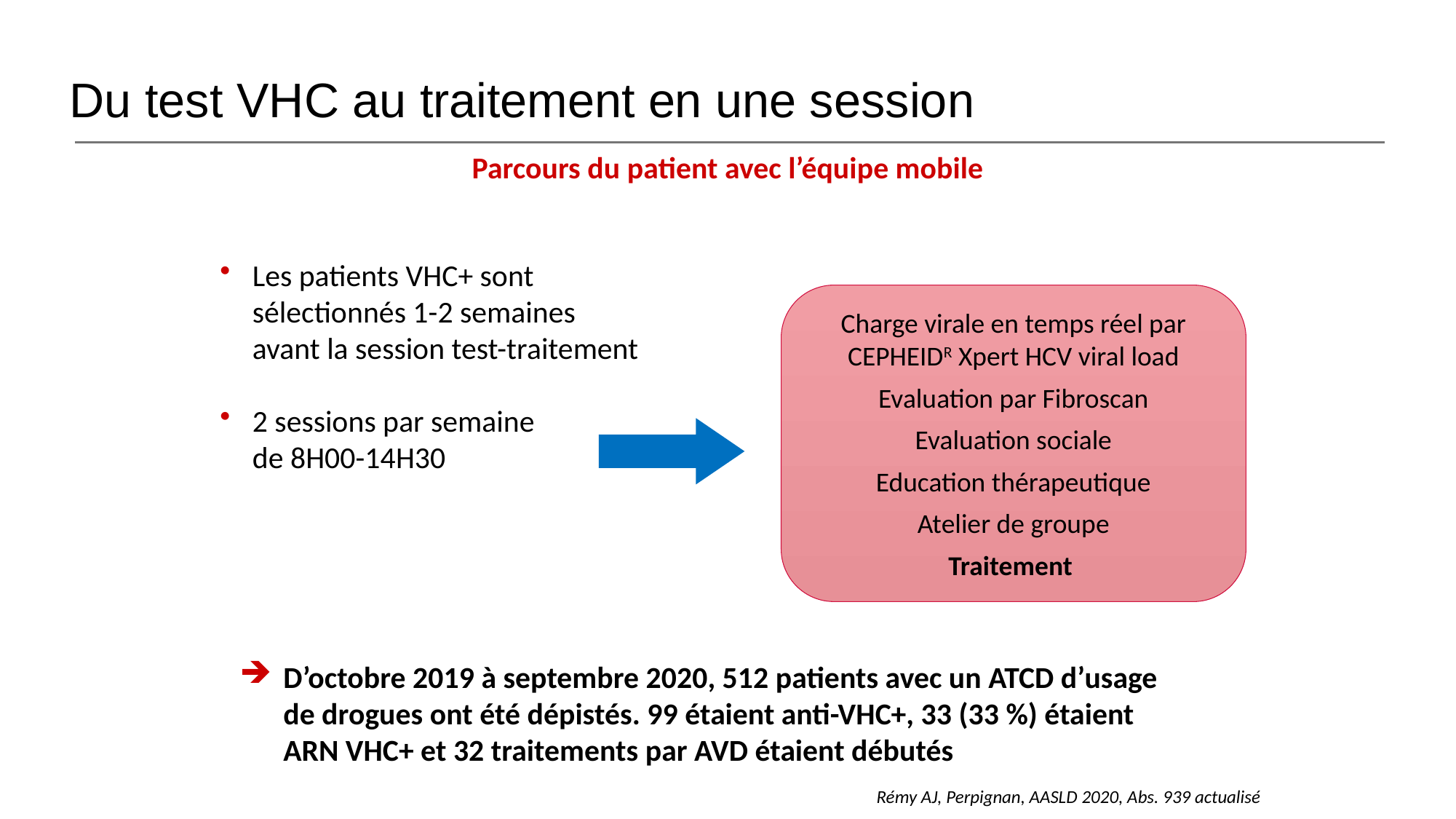

# Du test VHC au traitement en une session
Parcours du patient avec l’équipe mobile
Les patients VHC+ sont sélectionnés 1-2 semaines avant la session test-traitement
2 sessions par semaine
de 8H00-14H30
Charge virale en temps réel par CEPHEIDR Xpert HCV viral load
Evaluation par Fibroscan
Evaluation sociale
Education thérapeutique
Atelier de groupe
Traitement

D’octobre 2019 à septembre 2020, 512 patients avec un ATCD d’usage
de drogues ont été dépistés. 99 étaient anti-VHC+, 33 (33 %) étaient
ARN VHC+ et 32 traitements par AVD étaient débutés
Rémy AJ, Perpignan, AASLD 2020, Abs. 939 actualisé